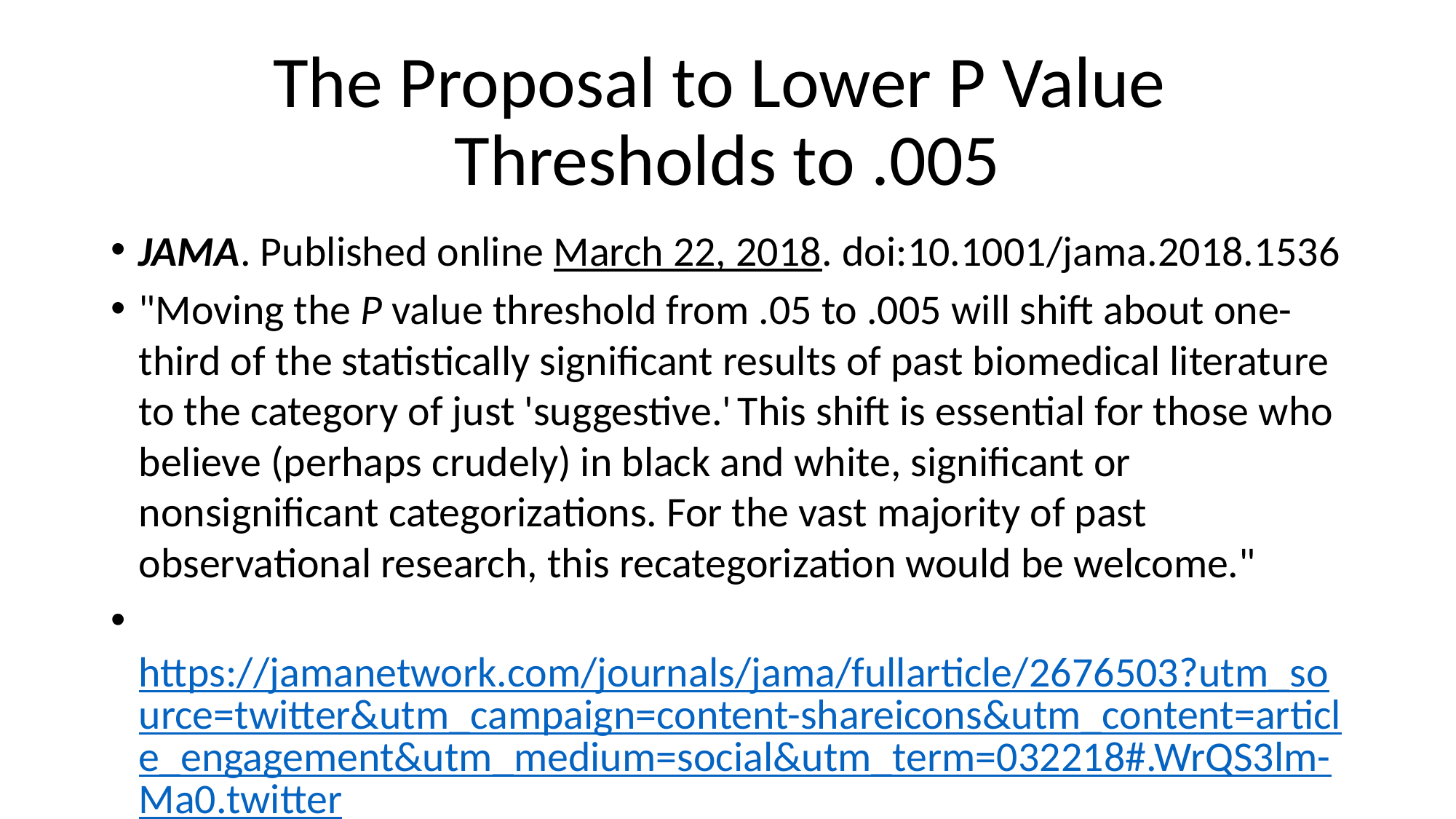

# The Proposal to Lower P Value Thresholds to .005
JAMA. Published online March 22, 2018. doi:10.1001/jama.2018.1536
"Moving the P value threshold from .05 to .005 will shift about one-third of the statistically significant results of past biomedical literature to the category of just 'suggestive.' This shift is essential for those who believe (perhaps crudely) in black and white, significant or nonsignificant categorizations. For the vast majority of past observational research, this recategorization would be welcome."
 https://jamanetwork.com/journals/jama/fullarticle/2676503?utm_source=twitter&utm_campaign=content-shareicons&utm_content=article_engagement&utm_medium=social&utm_term=032218#.WrQS3lm-Ma0.twitter